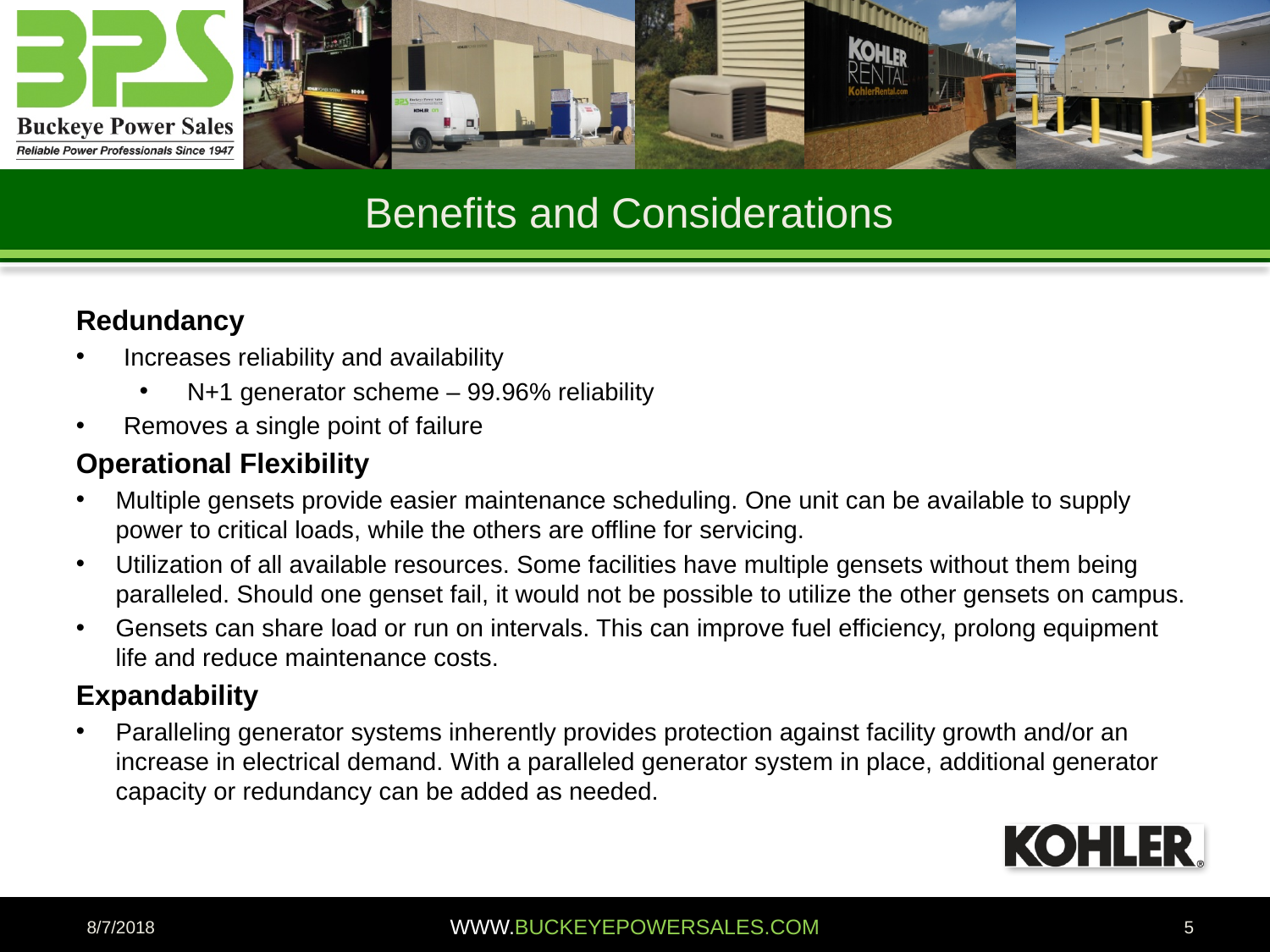

Benefits and Considerations
Redundancy
Increases reliability and availability
N+1 generator scheme – 99.96% reliability
Removes a single point of failure
Operational Flexibility
Multiple gensets provide easier maintenance scheduling. One unit can be available to supply power to critical loads, while the others are offline for servicing.
Utilization of all available resources. Some facilities have multiple gensets without them being paralleled. Should one genset fail, it would not be possible to utilize the other gensets on campus.
Gensets can share load or run on intervals. This can improve fuel efficiency, prolong equipment life and reduce maintenance costs.
Expandability
Paralleling generator systems inherently provides protection against facility growth and/or an increase in electrical demand. With a paralleled generator system in place, additional generator capacity or redundancy can be added as needed.